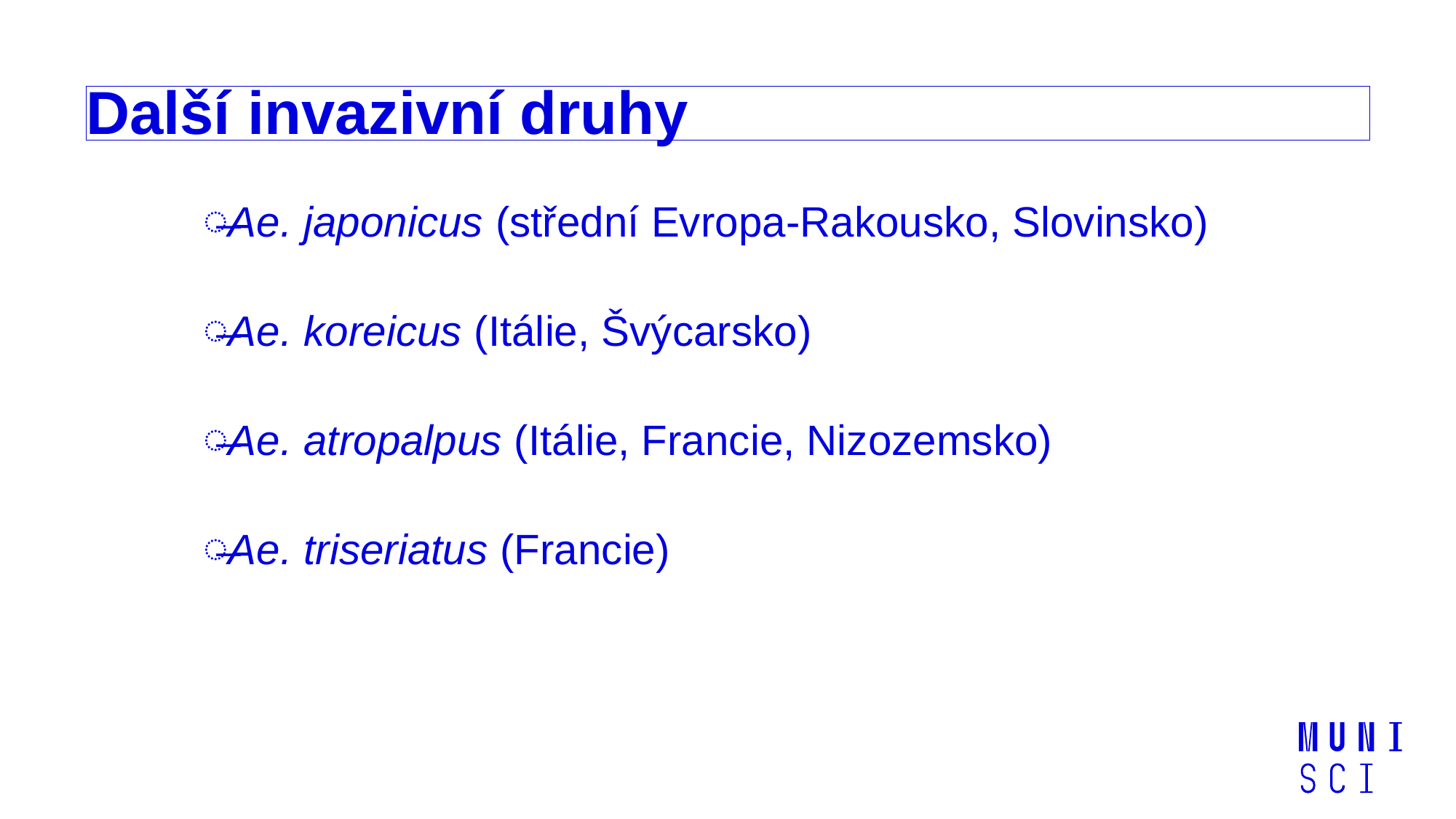

# Další invazivní druhy
Ae. japonicus (střední Evropa-Rakousko, Slovinsko)

Ae. koreicus (Itálie, Švýcarsko)

Ae. atropalpus (Itálie, Francie, Nizozemsko)

Ae. triseriatus (Francie)